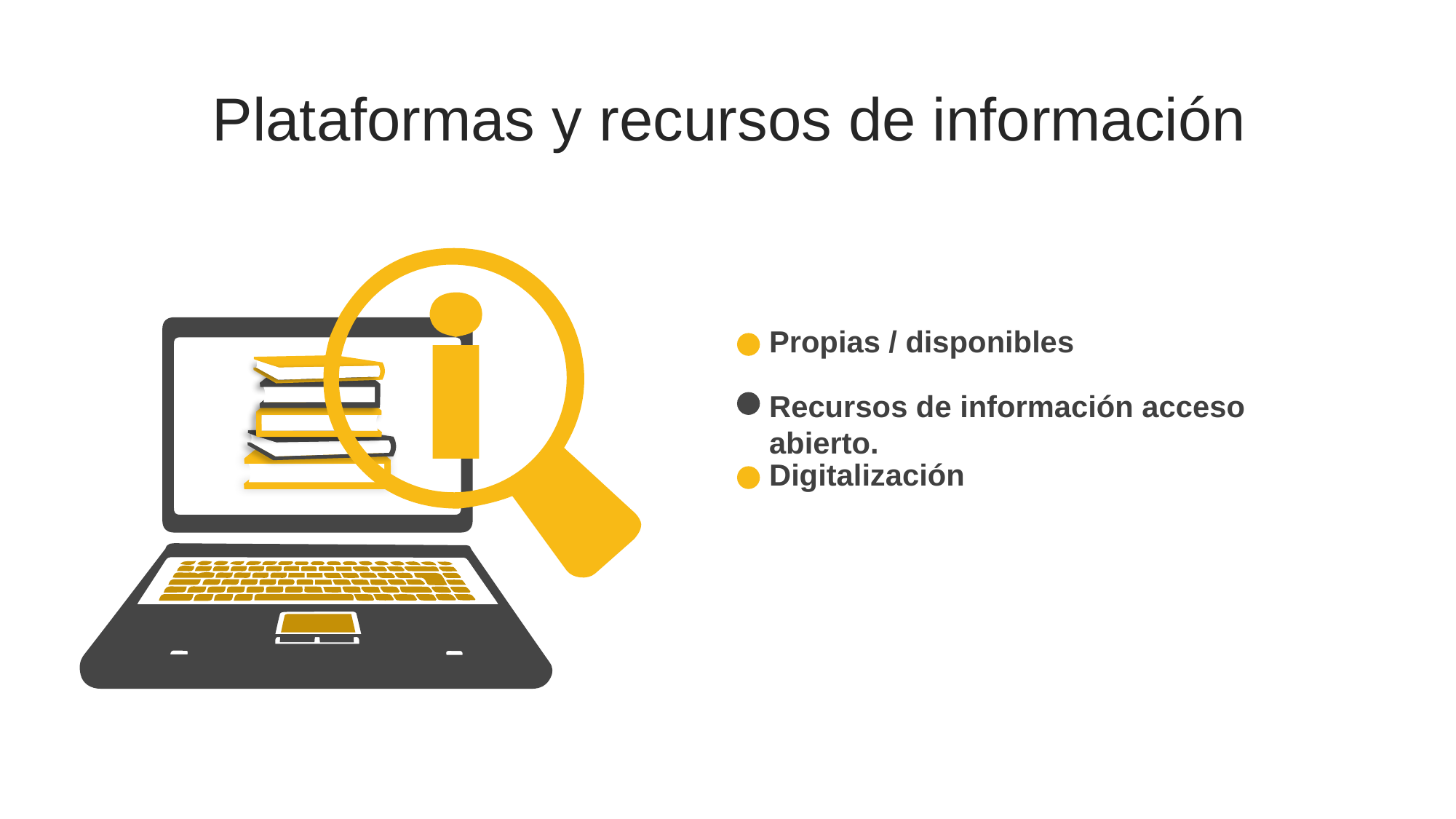

Plataformas y recursos de información

Propias / disponibles

Recursos de información acceso abierto.

Digitalización